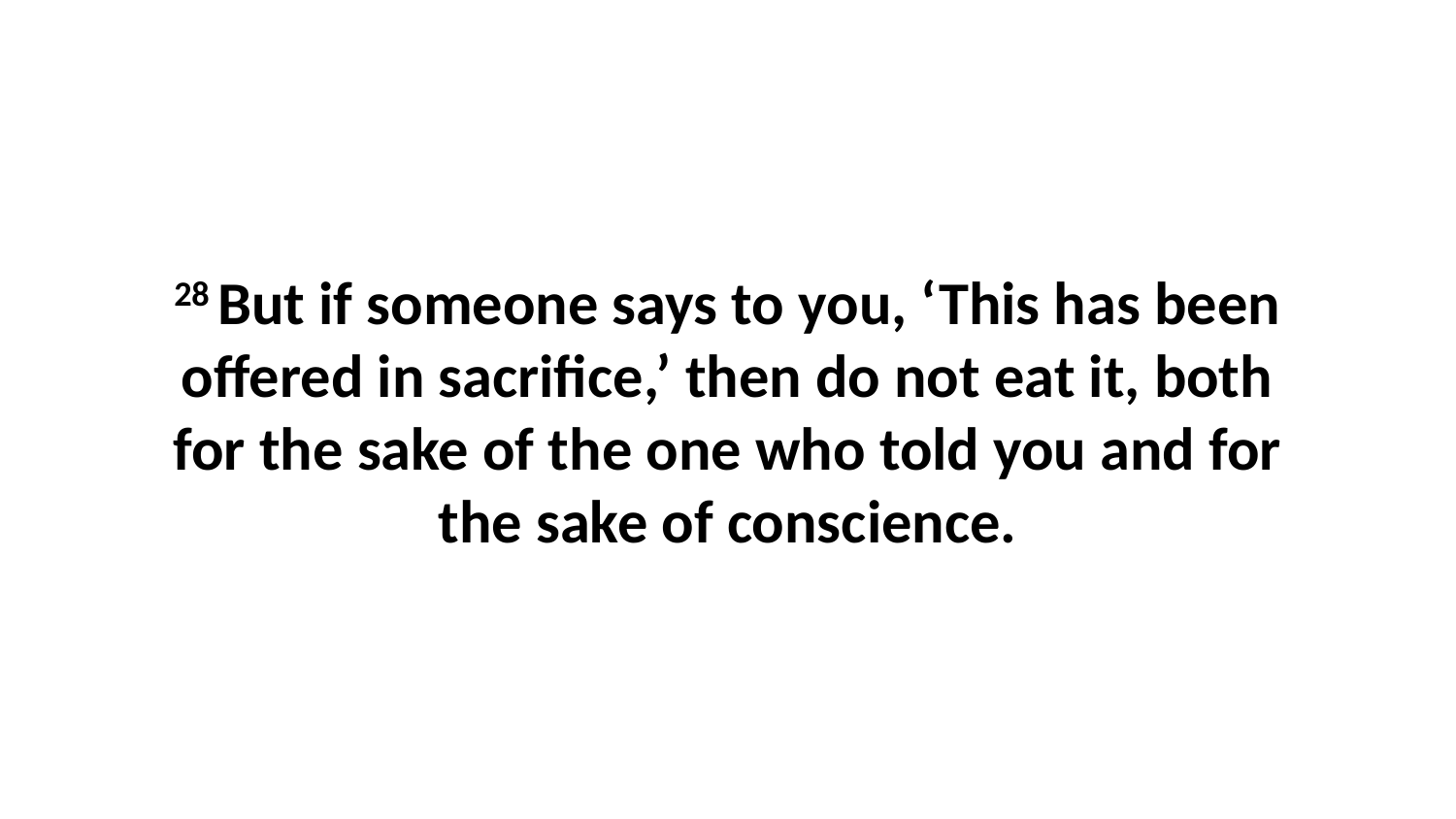

28 But if someone says to you, ‘This has been offered in sacrifice,’ then do not eat it, both for the sake of the one who told you and for the sake of conscience.